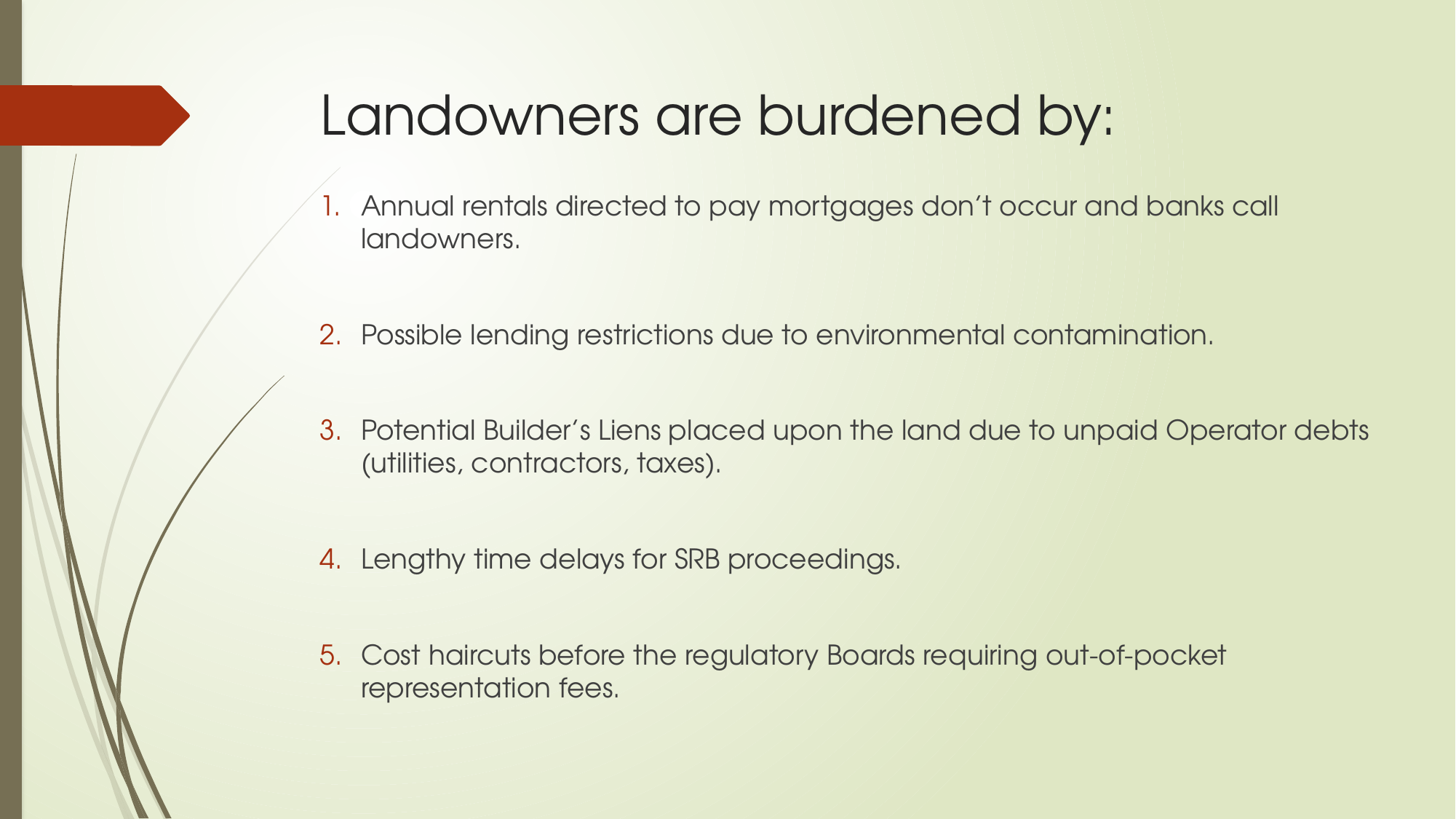

# Landowners are burdened by:
Annual rentals directed to pay mortgages don’t occur and banks call landowners.

Possible lending restrictions due to environmental contamination.

Potential Builder’s Liens placed upon the land due to unpaid Operator debts (utilities, contractors, taxes).

Lengthy time delays for SRB proceedings.

Cost haircuts before the regulatory Boards requiring out-of-pocket representation fees.